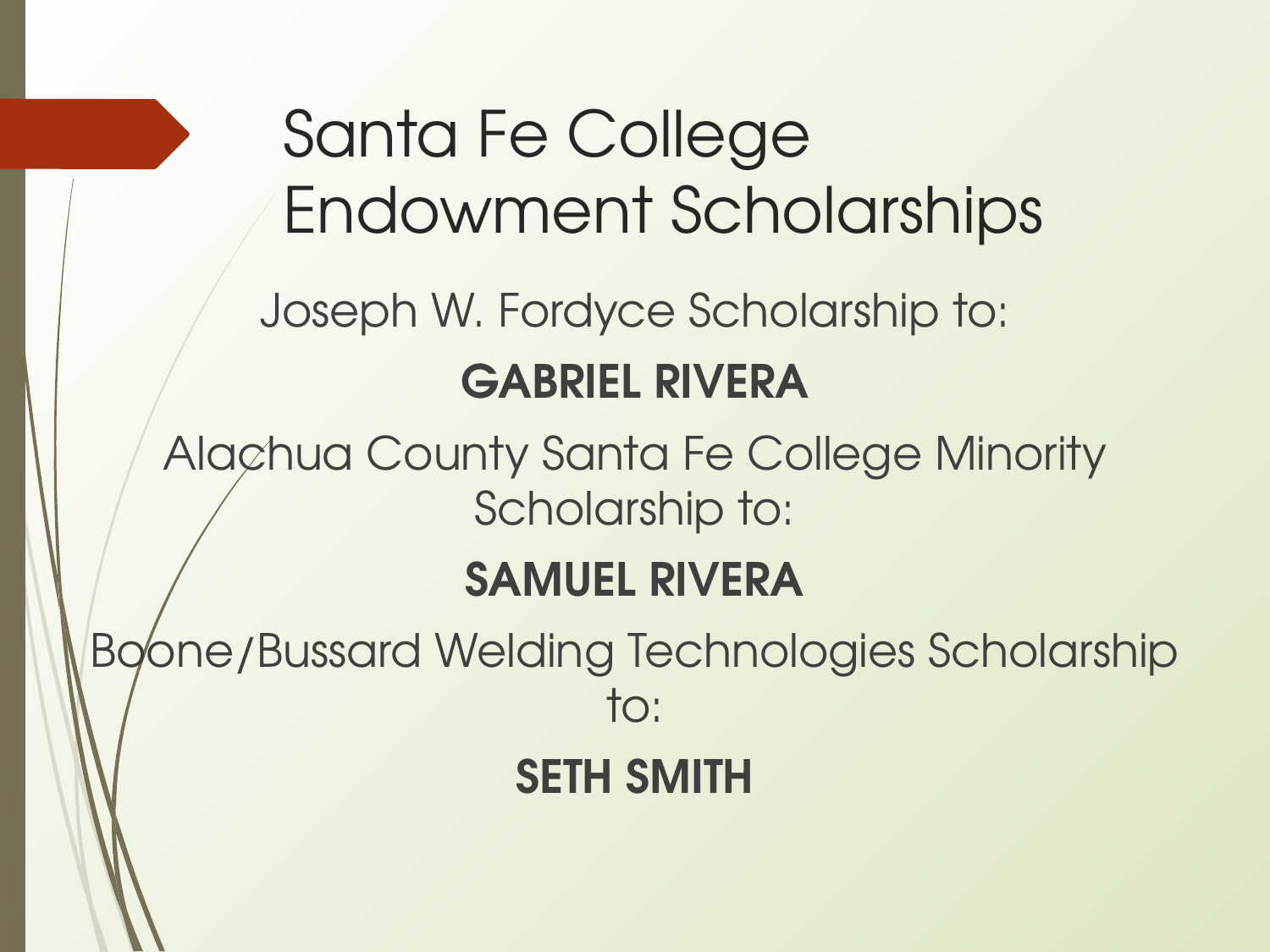

# Santa Fe College Endowment Scholarships
Joseph W. Fordyce Scholarship to:
GABRIEL RIVERA
Alachua County Santa Fe College Minority Scholarship to:
SAMUEL RIVERA
Boone/Bussard Welding Technologies Scholarship to:
SETH SMITH